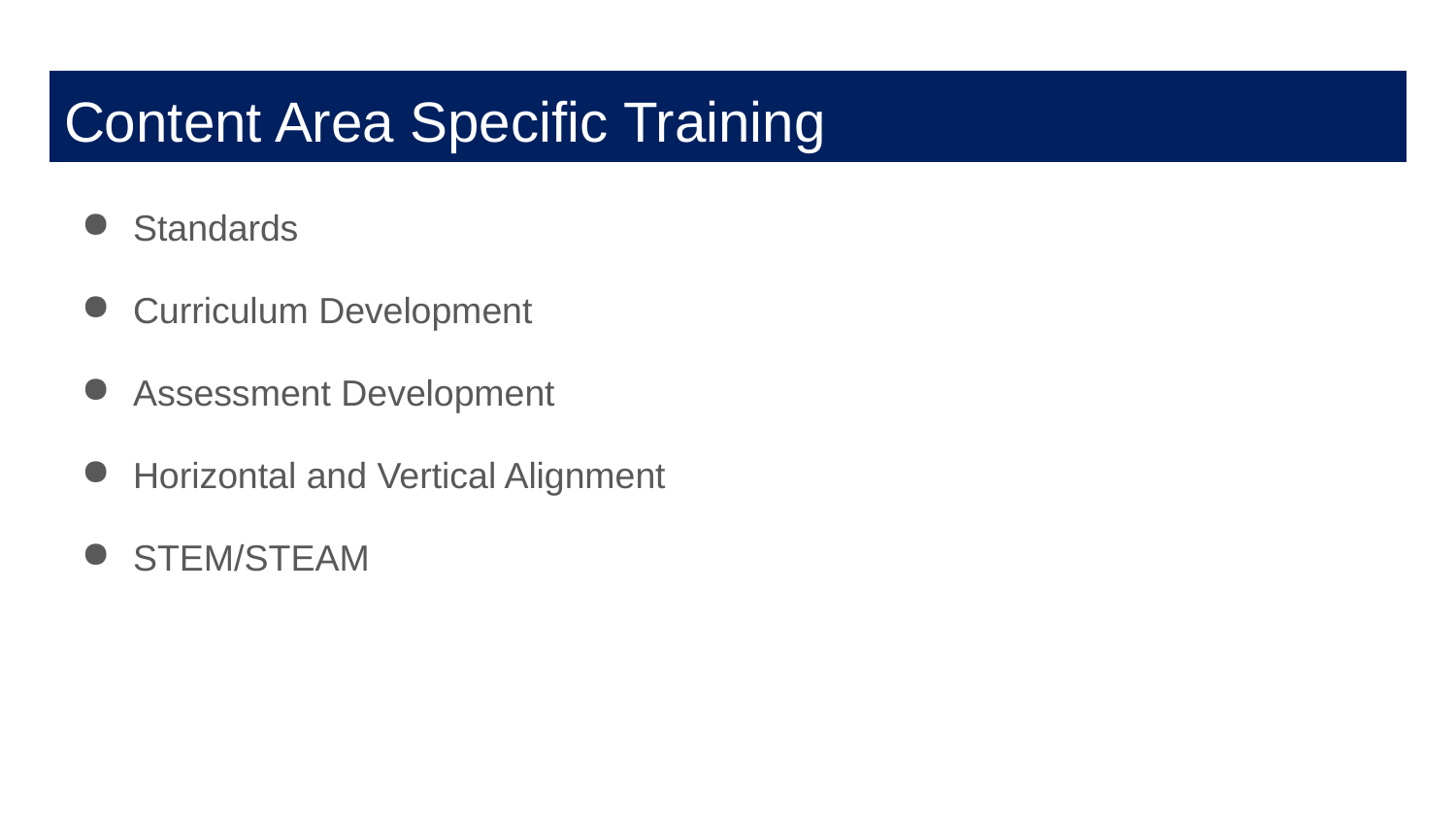

# Content Area Specific Training
Standards
Curriculum Development
Assessment Development
Horizontal and Vertical Alignment
STEM/STEAM